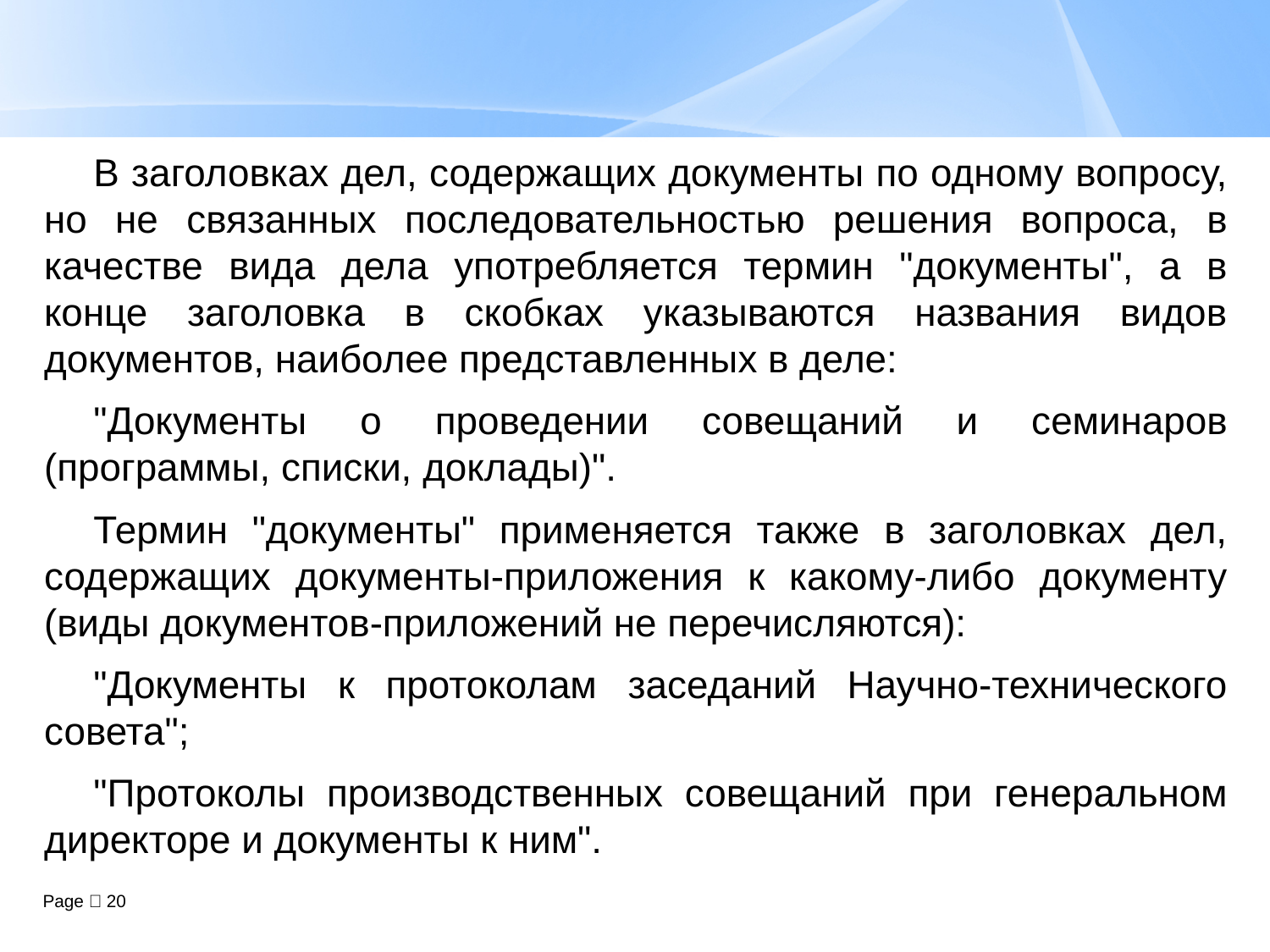

В заголовках дел, содержащих документы по одному вопросу, но не связанных последовательностью решения вопроса, в качестве вида дела употребляется термин "документы", а в конце заголовка в скобках указываются названия видов документов, наиболее представленных в деле:
"Документы о проведении совещаний и семинаров (программы, списки, доклады)".
Термин "документы" применяется также в заголовках дел, содержащих документы-приложения к какому-либо документу (виды документов-приложений не перечисляются):
"Документы к протоколам заседаний Научно-технического совета";
"Протоколы производственных совещаний при генеральном директоре и документы к ним".